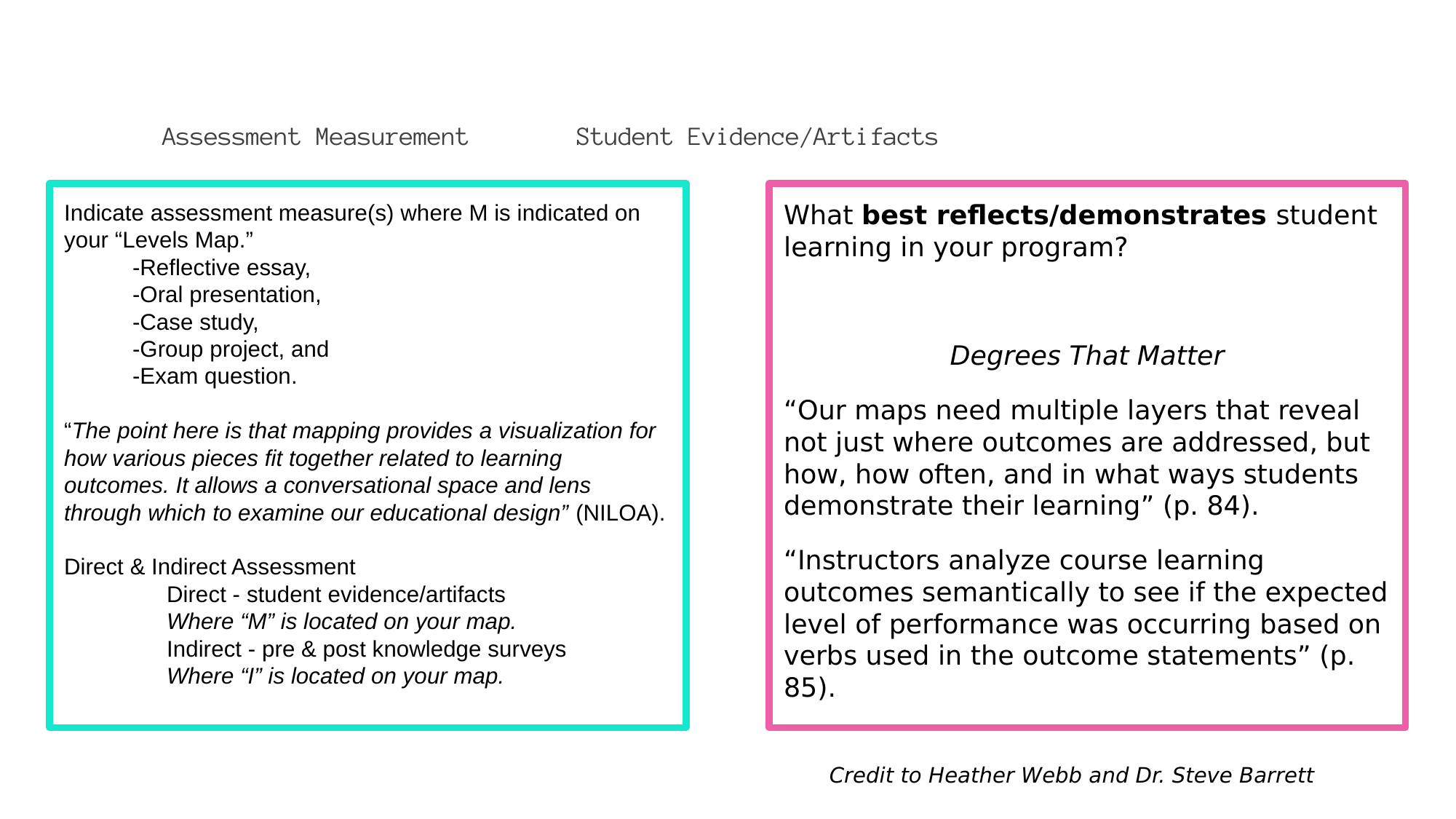

# Assessment Measurement			  Student Evidence/Artifacts
Indicate assessment measure(s) where M is indicated on your “Levels Map.”
-Reflective essay,
-Oral presentation,
-Case study,
-Group project, and
-Exam question.

“The point here is that mapping provides a visualization for how various pieces fit together related to learning outcomes. It allows a conversational space and lens through which to examine our educational design” (NILOA).

Direct & Indirect Assessment
	Direct - student evidence/artifacts
		Where “M” is located on your map.
	Indirect - pre & post knowledge surveys
		Where “I” is located on your map.

What best reflects/demonstrates student learning in your program?

Degrees That Matter
“Our maps need multiple layers that reveal not just where outcomes are addressed, but how, how often, and in what ways students demonstrate their learning” (p. 84).
“Instructors analyze course learning outcomes semantically to see if the expected level of performance was occurring based on verbs used in the outcome statements” (p. 85).
Credit to Heather Webb and Dr. Steve Barrett